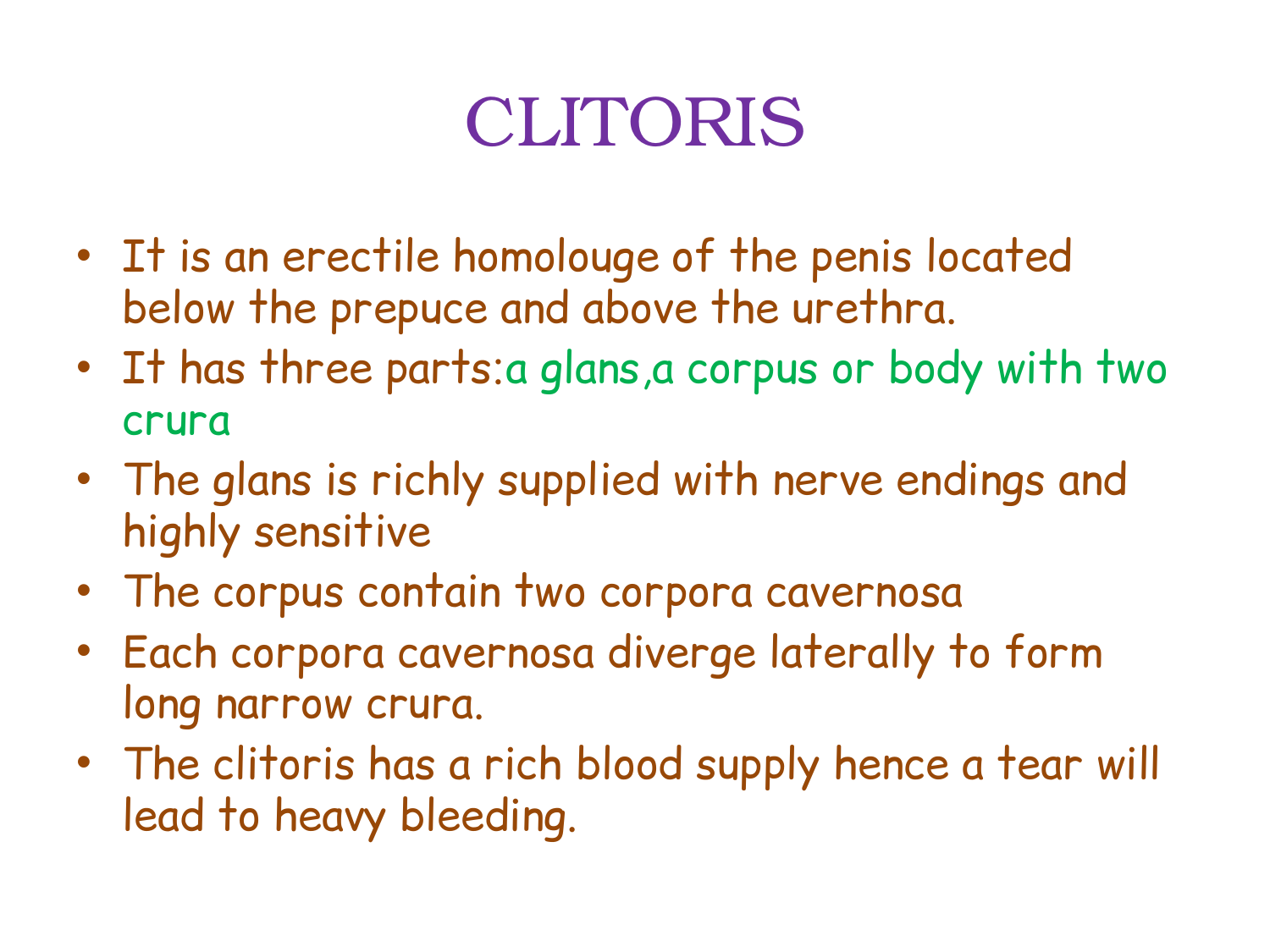

# CLITORIS
It is an erectile homolouge of the penis located below the prepuce and above the urethra.
It has three parts:a glans,a corpus or body with two crura
The glans is richly supplied with nerve endings and highly sensitive
The corpus contain two corpora cavernosa
Each corpora cavernosa diverge laterally to form long narrow crura.
The clitoris has a rich blood supply hence a tear will lead to heavy bleeding.